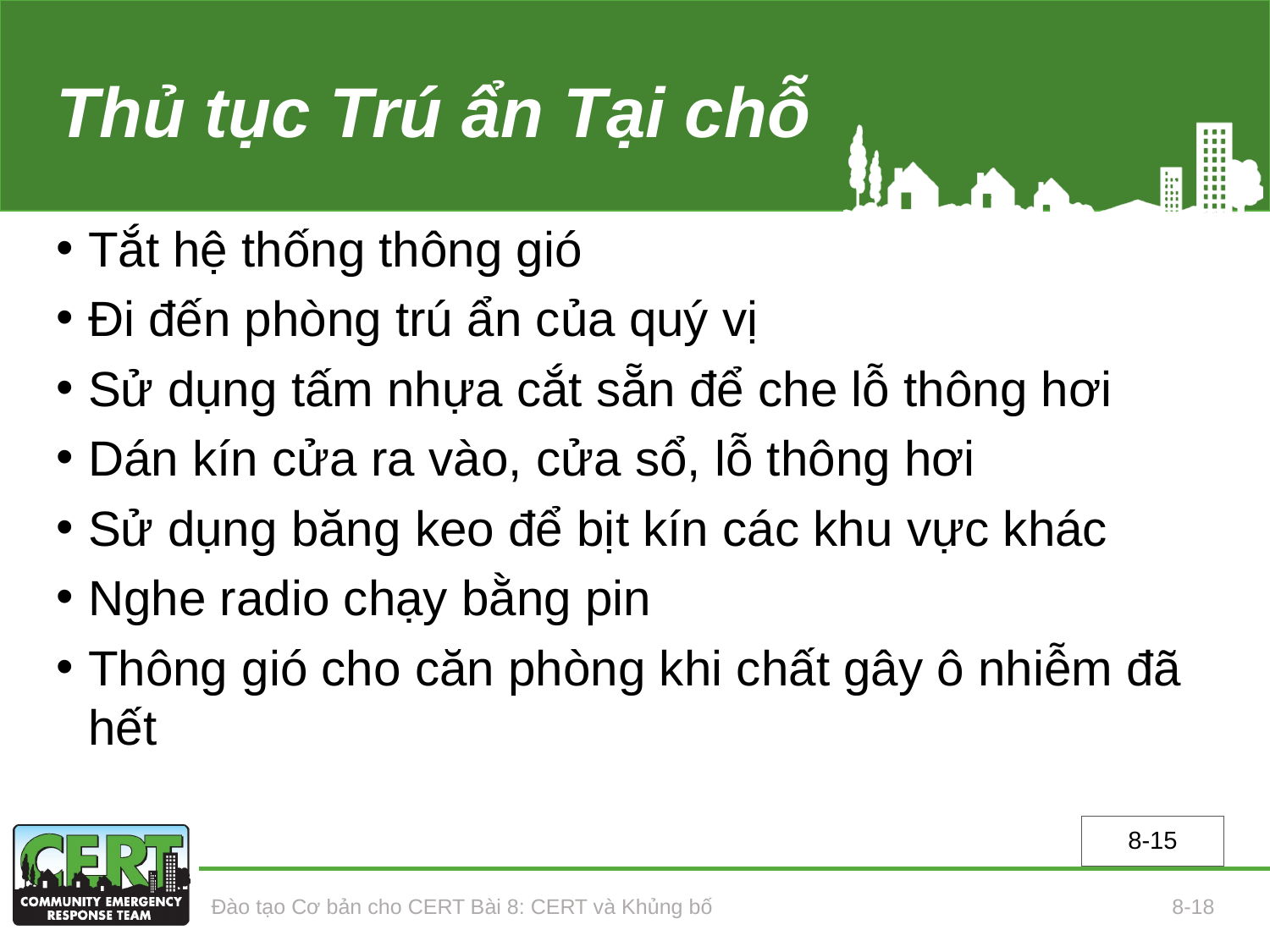

# Thủ tục Trú ẩn Tại chỗ
Tắt hệ thống thông gió
Đi đến phòng trú ẩn của quý vị
Sử dụng tấm nhựa cắt sẵn để che lỗ thông hơi
Dán kín cửa ra vào, cửa sổ, lỗ thông hơi
Sử dụng băng keo để bịt kín các khu vực khác
Nghe radio chạy bằng pin
Thông gió cho căn phòng khi chất gây ô nhiễm đã hết
8-15
Đào tạo Cơ bản cho CERT Bài 8: CERT và Khủng bố
8-18